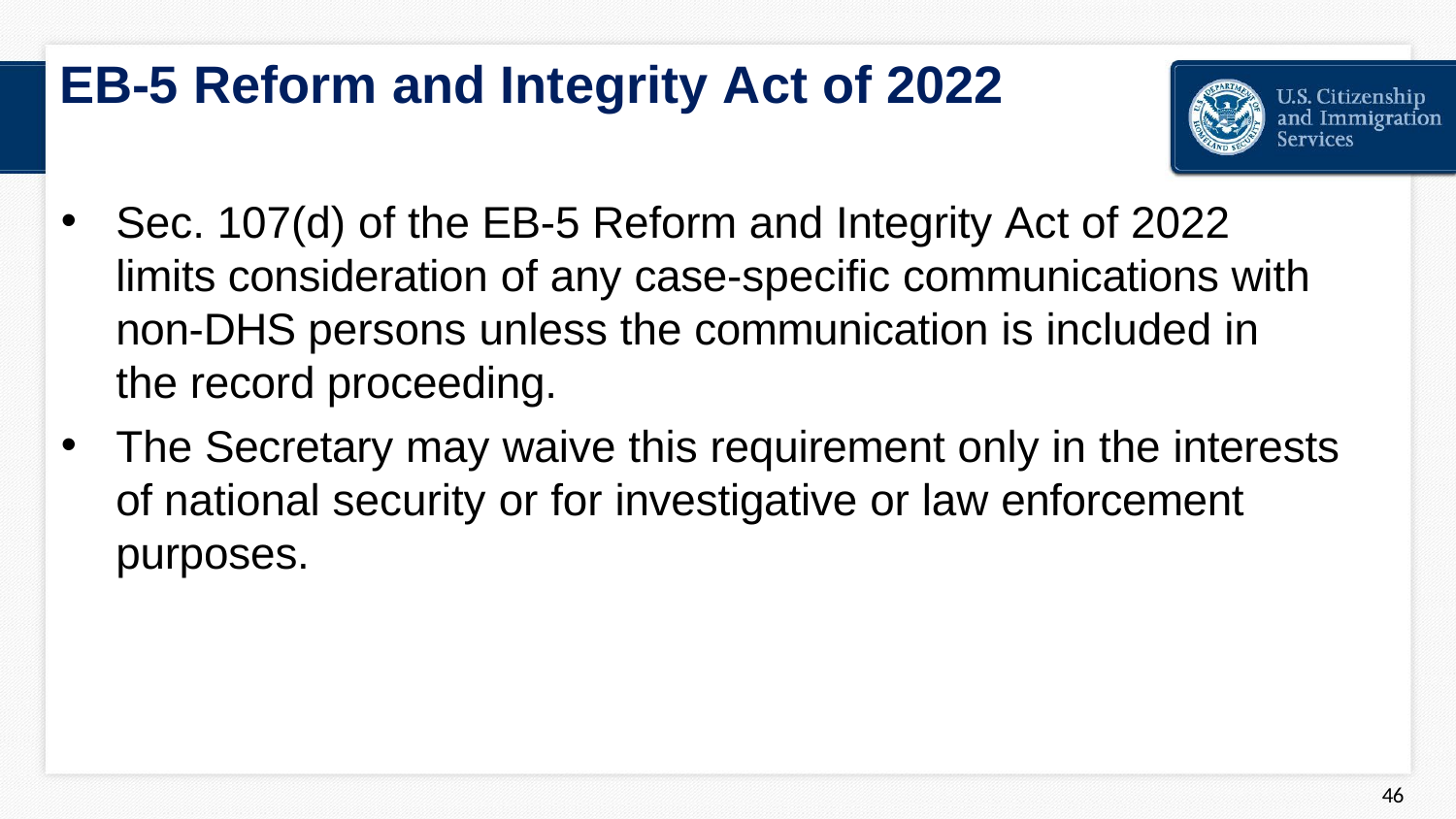

# EB-5 Reform and Integrity Act of 2022
Sec. 107(d) of the EB-5 Reform and Integrity Act of 2022 limits consideration of any case-specific communications with non-DHS persons unless the communication is included in the record proceeding.
The Secretary may waive this requirement only in the interests of national security or for investigative or law enforcement purposes.
46